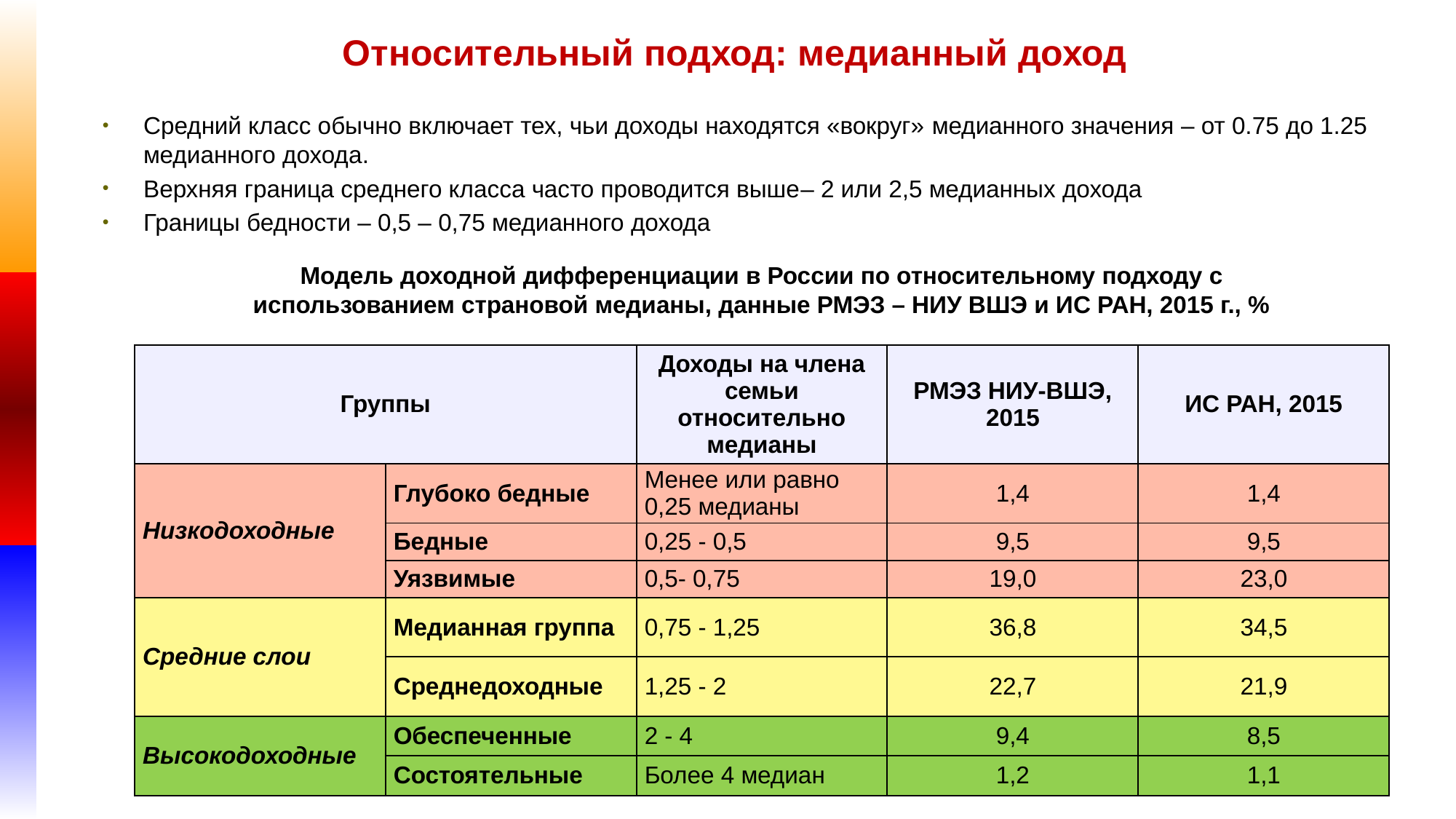

# Относительный подход: медианный доход
Средний класс обычно включает тех, чьи доходы находятся «вокруг» медианного значения – от 0.75 до 1.25 медианного дохода.
Верхняя граница среднего класса часто проводится выше– 2 или 2,5 медианных дохода
Границы бедности – 0,5 – 0,75 медианного дохода
Модель доходной дифференциации в России по относительному подходу с использованием страновой медианы, данные РМЭЗ – НИУ ВШЭ и ИС РАН, 2015 г., %
| Группы |  | Доходы на члена семьи относительно медианы | РМЭЗ НИУ-ВШЭ, 2015 | ИС РАН, 2015 |
| --- | --- | --- | --- | --- |
| Низкодоходные | Глубоко бедные | Менее или равно 0,25 медианы | 1,4 | 1,4 |
|  | Бедные | 0,25 - 0,5 | 9,5 | 9,5 |
|  | Уязвимые | 0,5- 0,75 | 19,0 | 23,0 |
| Средние слои | Медианная группа | 0,75 - 1,25 | 36,8 | 34,5 |
|  | Среднедоходные | 1,25 - 2 | 22,7 | 21,9 |
| Высокодоходные | Обеспеченные | 2 - 4 | 9,4 | 8,5 |
|  | Состоятельные | Более 4 медиан | 1,2 | 1,1 |